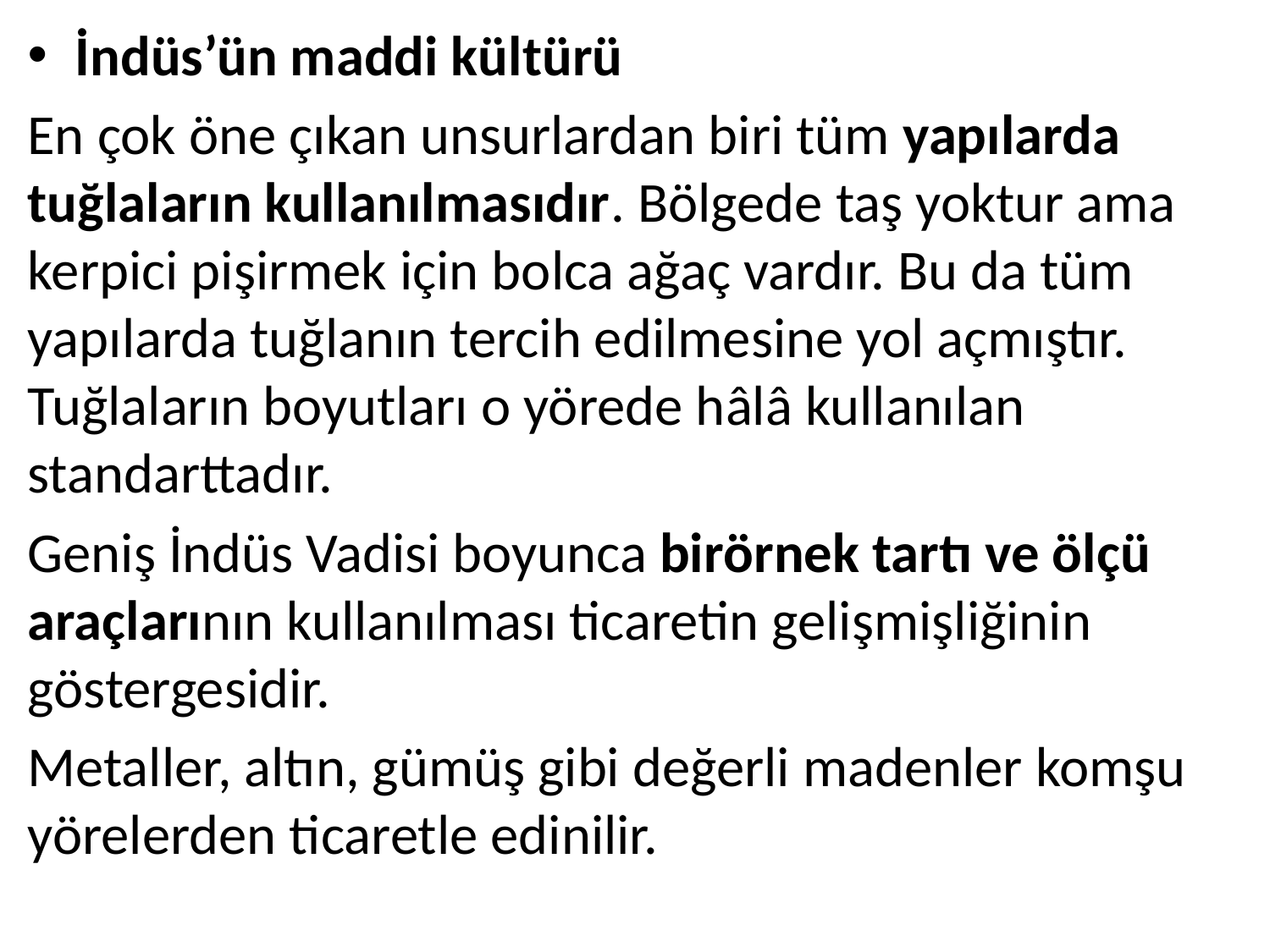

İndüs’ün maddi kültürü
En çok öne çıkan unsurlardan biri tüm yapılarda tuğlaların kullanılmasıdır. Bölgede taş yoktur ama kerpici pişirmek için bolca ağaç vardır. Bu da tüm yapılarda tuğlanın tercih edilmesine yol açmıştır. Tuğlaların boyutları o yörede hâlâ kullanılan standarttadır.
Geniş İndüs Vadisi boyunca birörnek tartı ve ölçü araçlarının kullanılması ticaretin gelişmişliğinin göstergesidir.
Metaller, altın, gümüş gibi değerli madenler komşu yörelerden ticaretle edinilir.